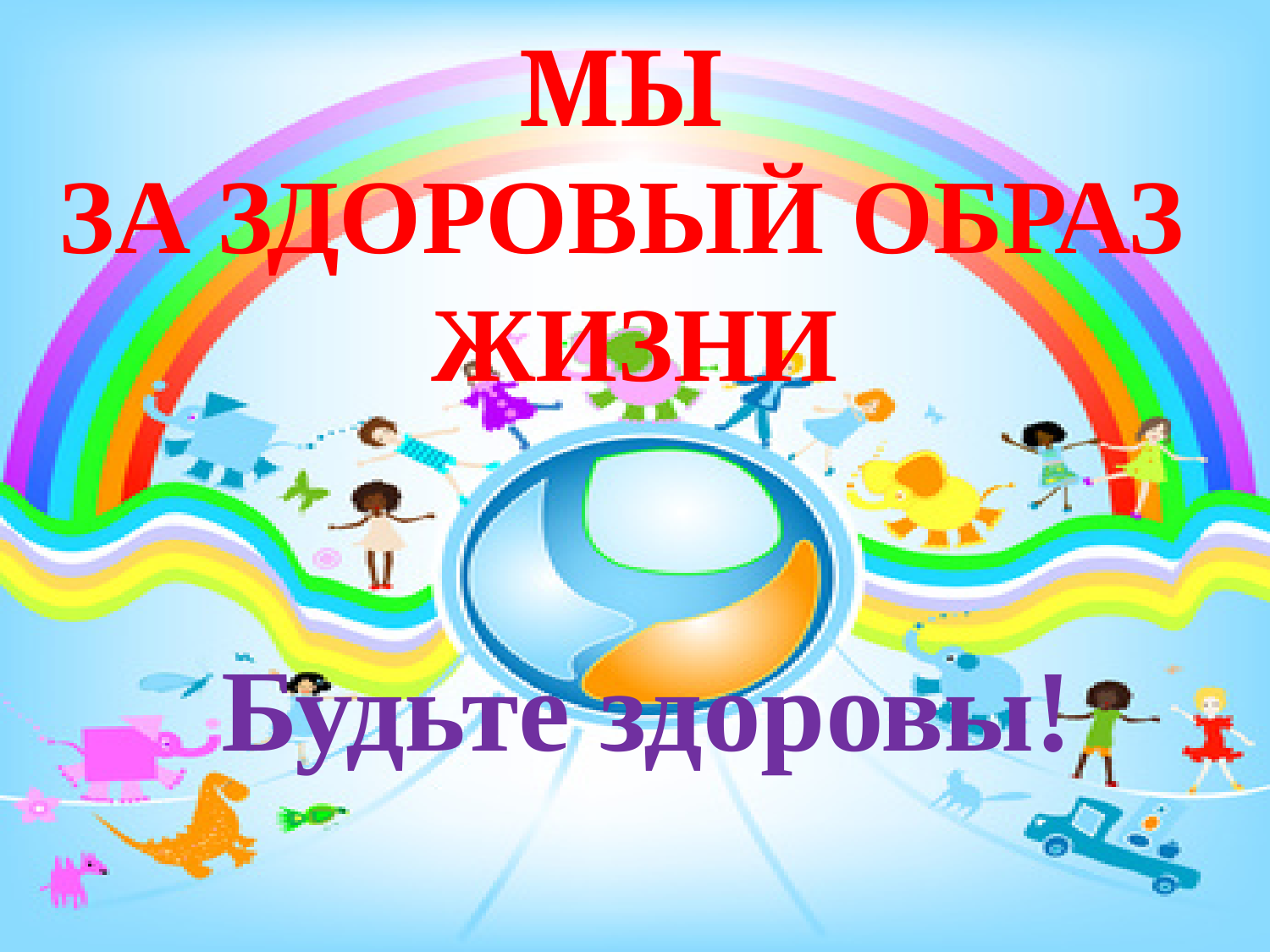

# МЫ ЗА ЗДОРОВЫЙ ОБРАЗ ЖИЗНИ
Будьте здоровы!